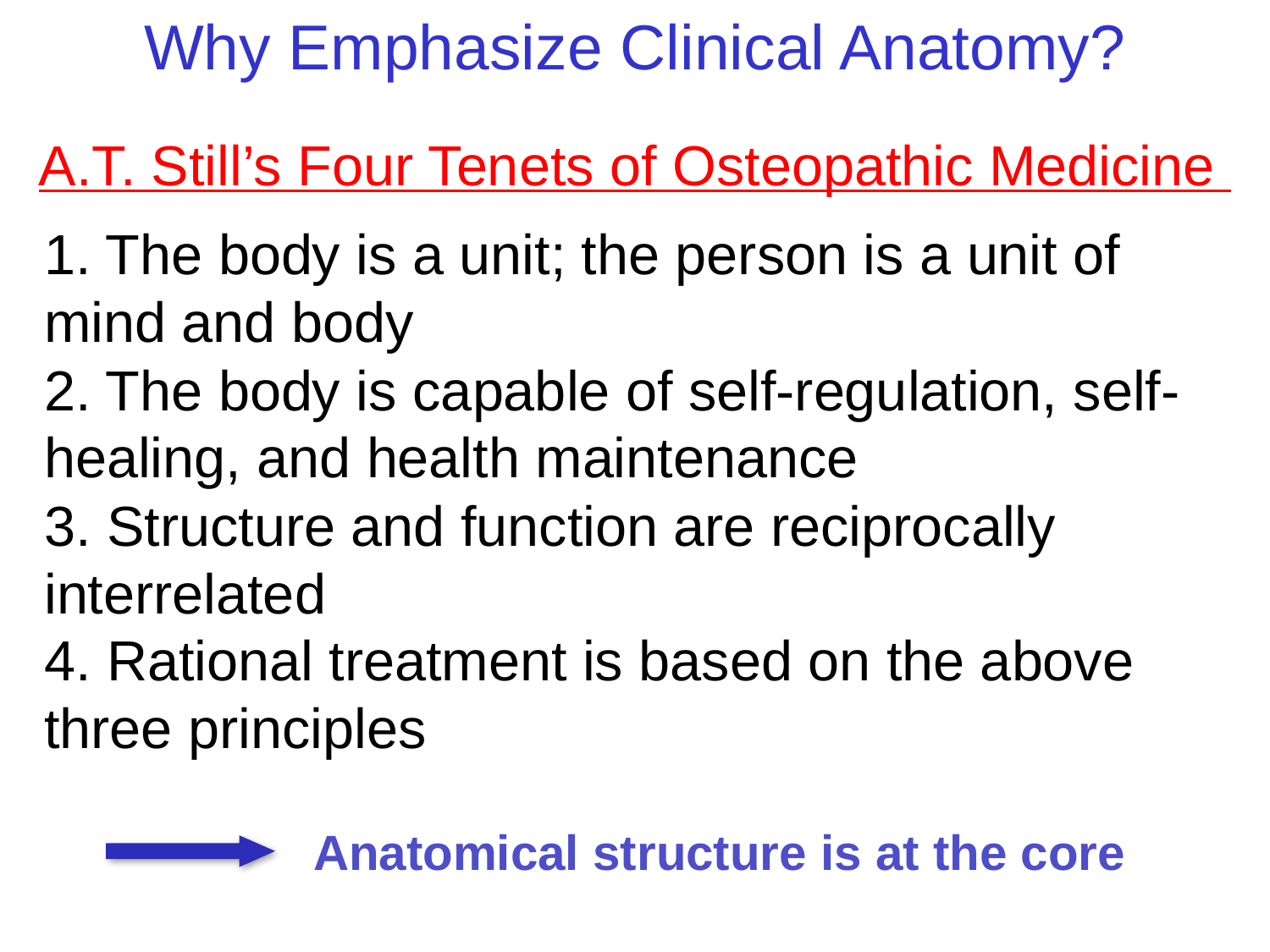

Why Emphasize Clinical Anatomy?
A.T. Still’s Four Tenets of Osteopathic Medicine
1. The body is a unit; the person is a unit of 	mind and body
2. The body is capable of self-regulation, self-	healing, and health maintenance
3. Structure and function are reciprocally 	interrelated
4. Rational treatment is based on the above 	three principles
Anatomical structure is at the core